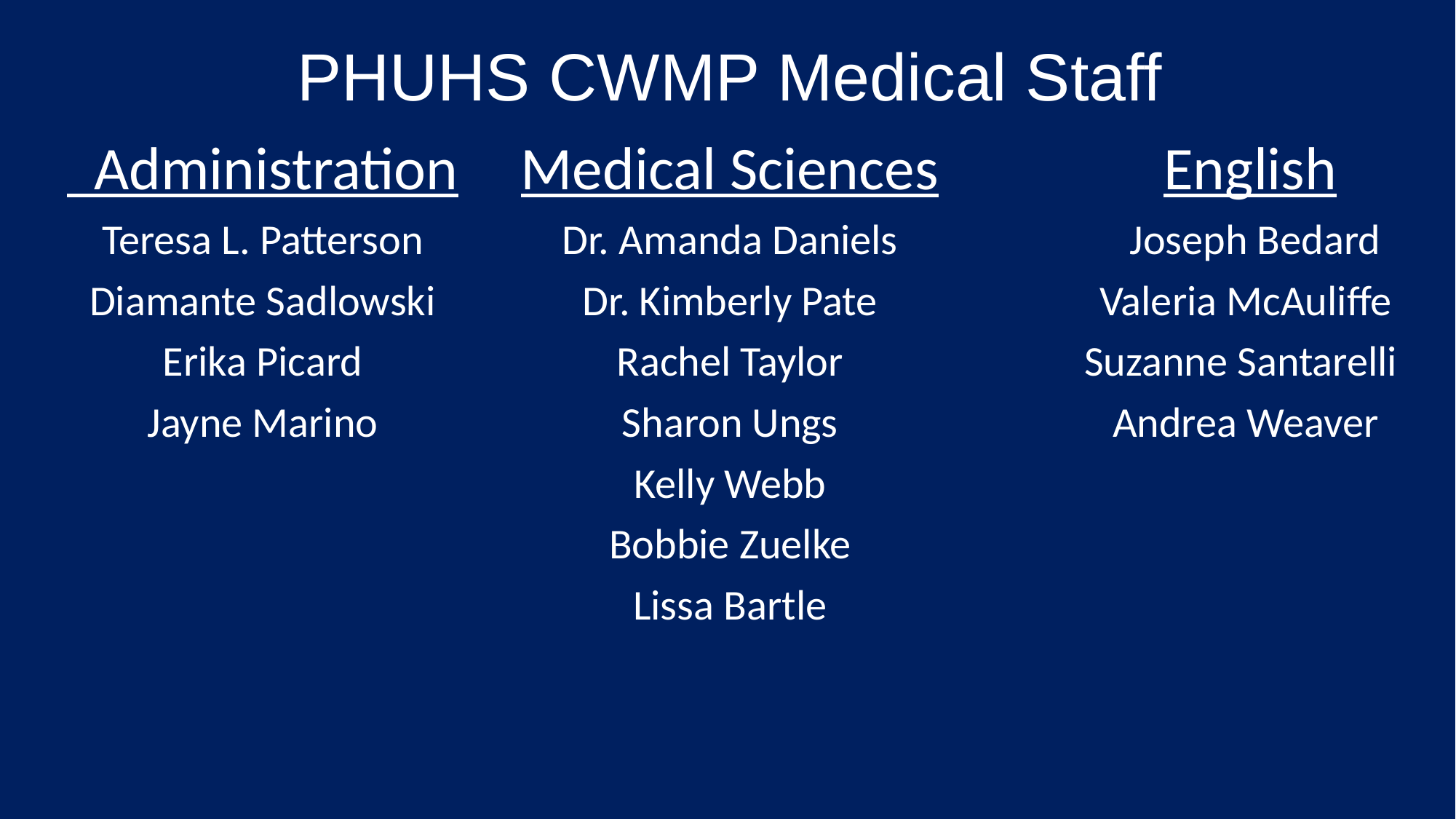

# PHUHS CWMP Medical Staff
  Administration
Teresa L. Patterson
Diamante Sadlowski
Erika Picard
Jayne Marino

Medical Sciences
Dr. Amanda Daniels
Dr. Kimberly Pate
Rachel Taylor
Sharon Ungs
Kelly Webb
Bobbie Zuelke
Lissa Bartle

           English
            Joseph Bedard
          Valeria McAuliffe
         Suzanne Santarelli
          Andrea Weaver